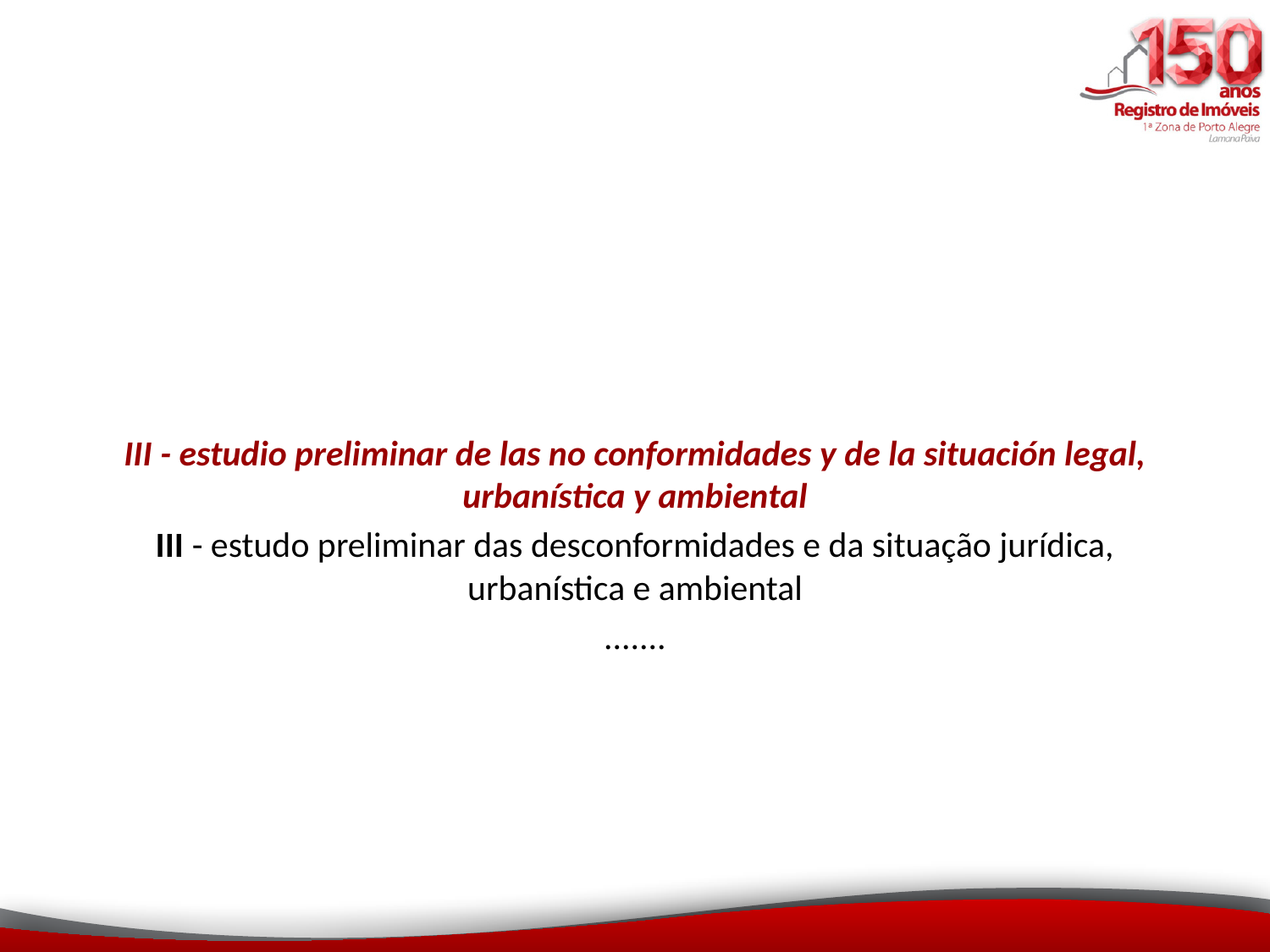

III - estudio preliminar de las no conformidades y de la situación legal, urbanística y ambiental
III - estudo preliminar das desconformidades e da situação jurídica, urbanística e ambiental
.......